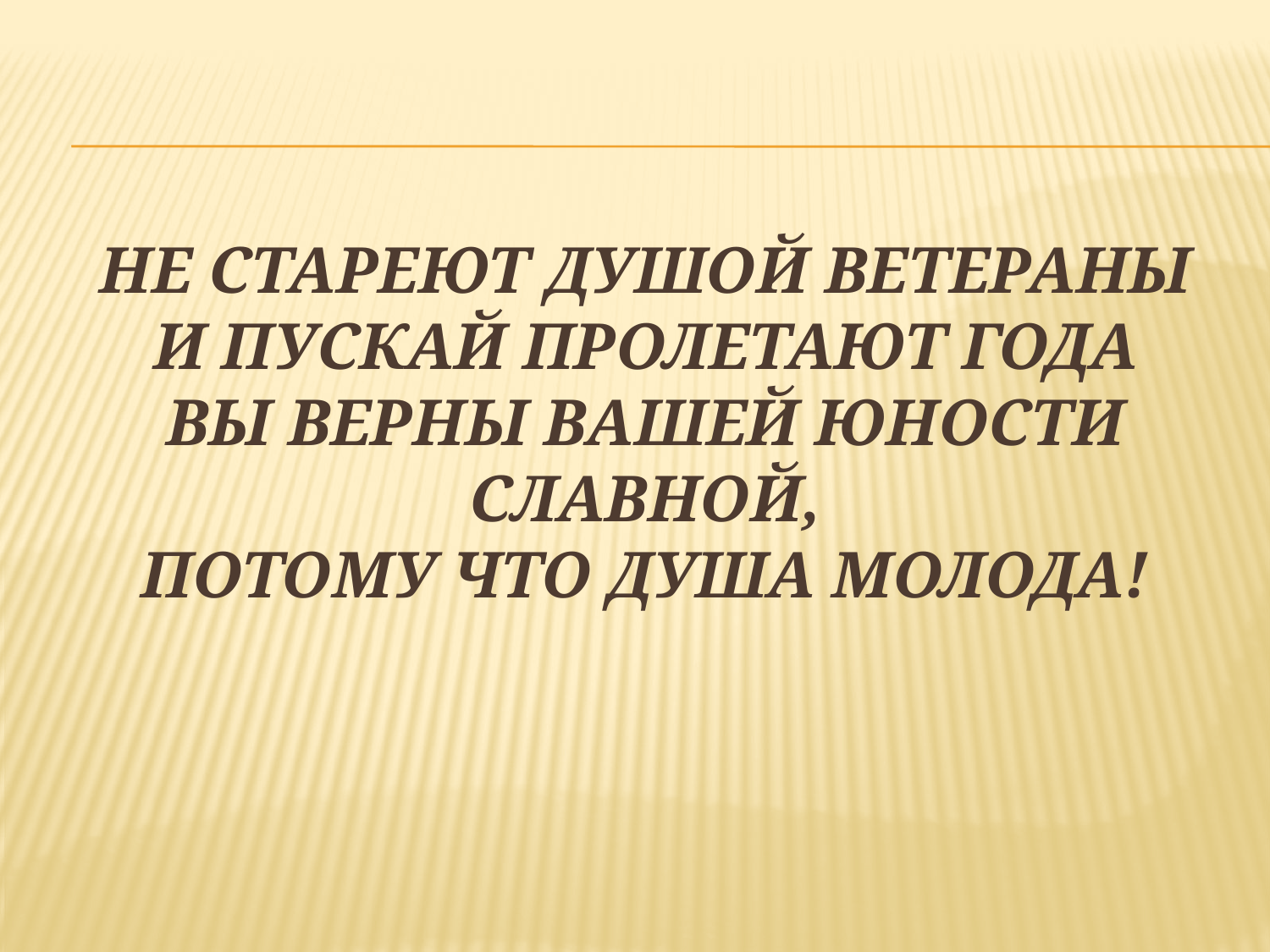

# Не стареют душой ветераны И пускай пролетают года Вы верны вашей юности славной, Потому что душа молода!